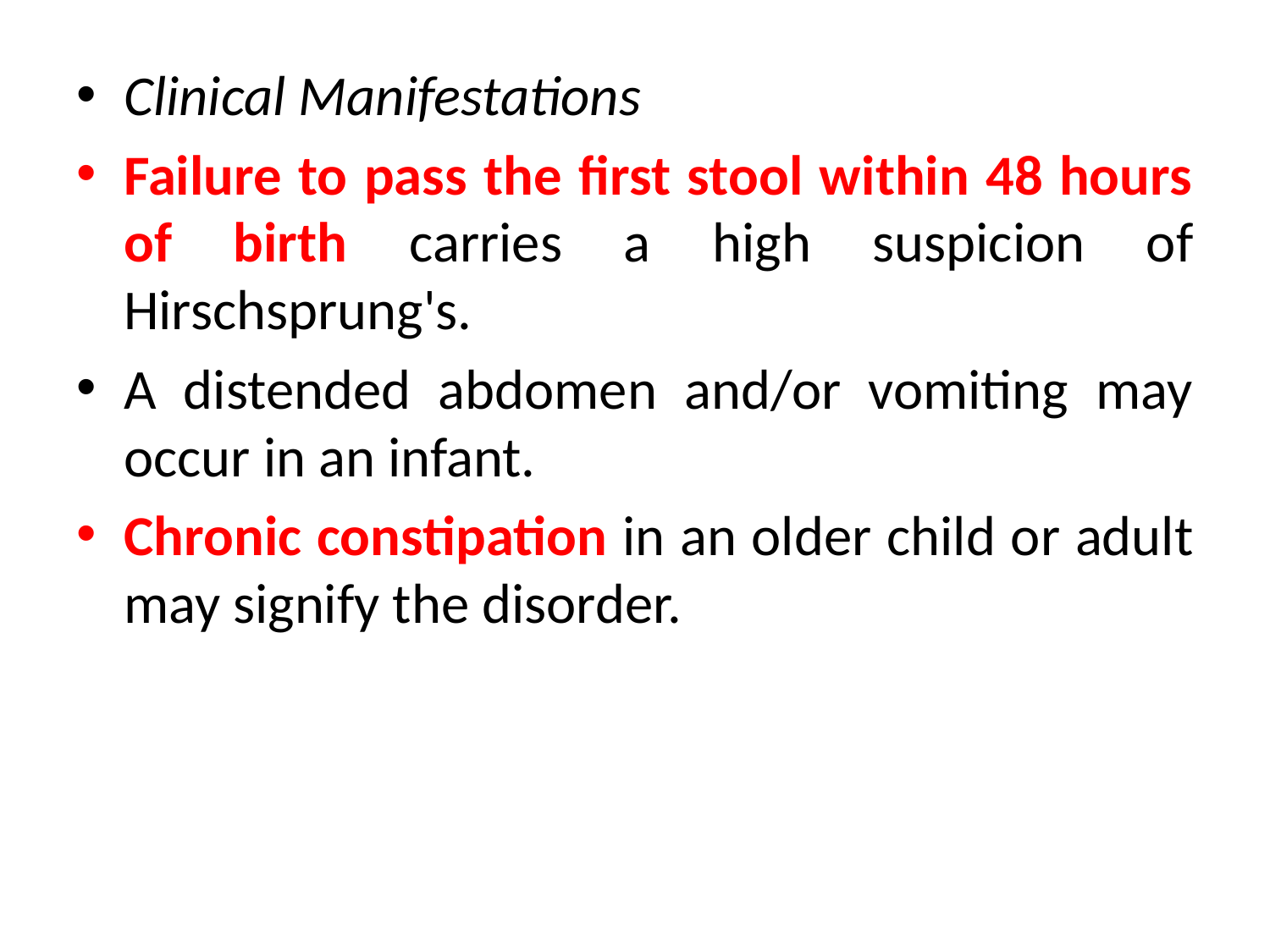

Clinical Manifestations
Failure to pass the first stool within 48 hours of birth carries a high suspicion of Hirschsprung's.
A distended abdomen and/or vomiting may occur in an infant.
Chronic constipation in an older child or adult may signify the disorder.